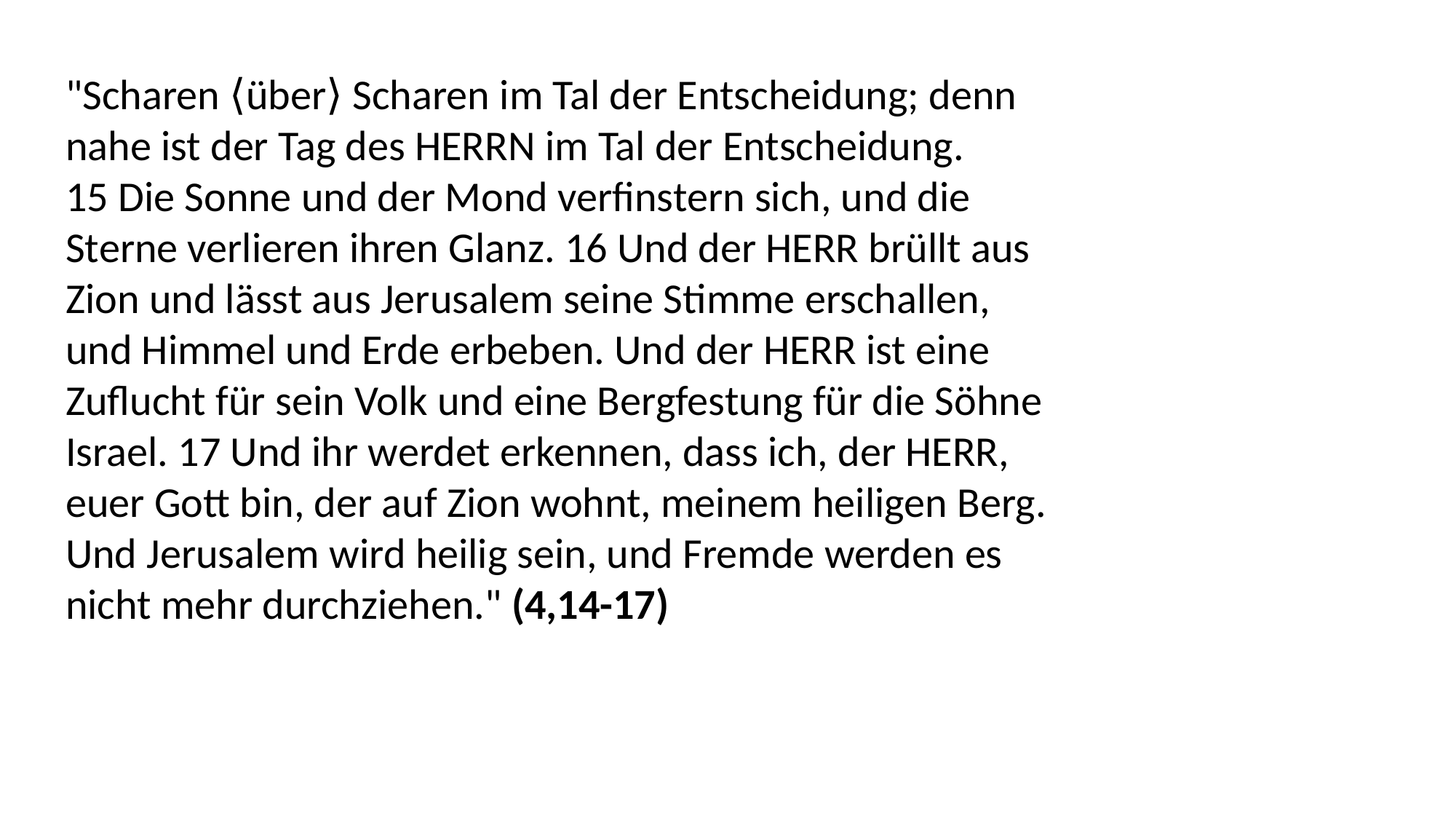

"Scharen ⟨über⟩ Scharen im Tal der Entscheidung; denn
nahe ist der Tag des HERRN im Tal der Entscheidung.
15 Die Sonne und der Mond verfinstern sich, und die
Sterne verlieren ihren Glanz. 16 Und der HERR brüllt aus
Zion und lässt aus Jerusalem seine Stimme erschallen,
und Himmel und Erde erbeben. Und der HERR ist eine
Zuflucht für sein Volk und eine Bergfestung für die Söhne
Israel. 17 Und ihr werdet erkennen, dass ich, der HERR,
euer Gott bin, der auf Zion wohnt, meinem heiligen Berg.
Und Jerusalem wird heilig sein, und Fremde werden es
nicht mehr durchziehen." (4,14-17)